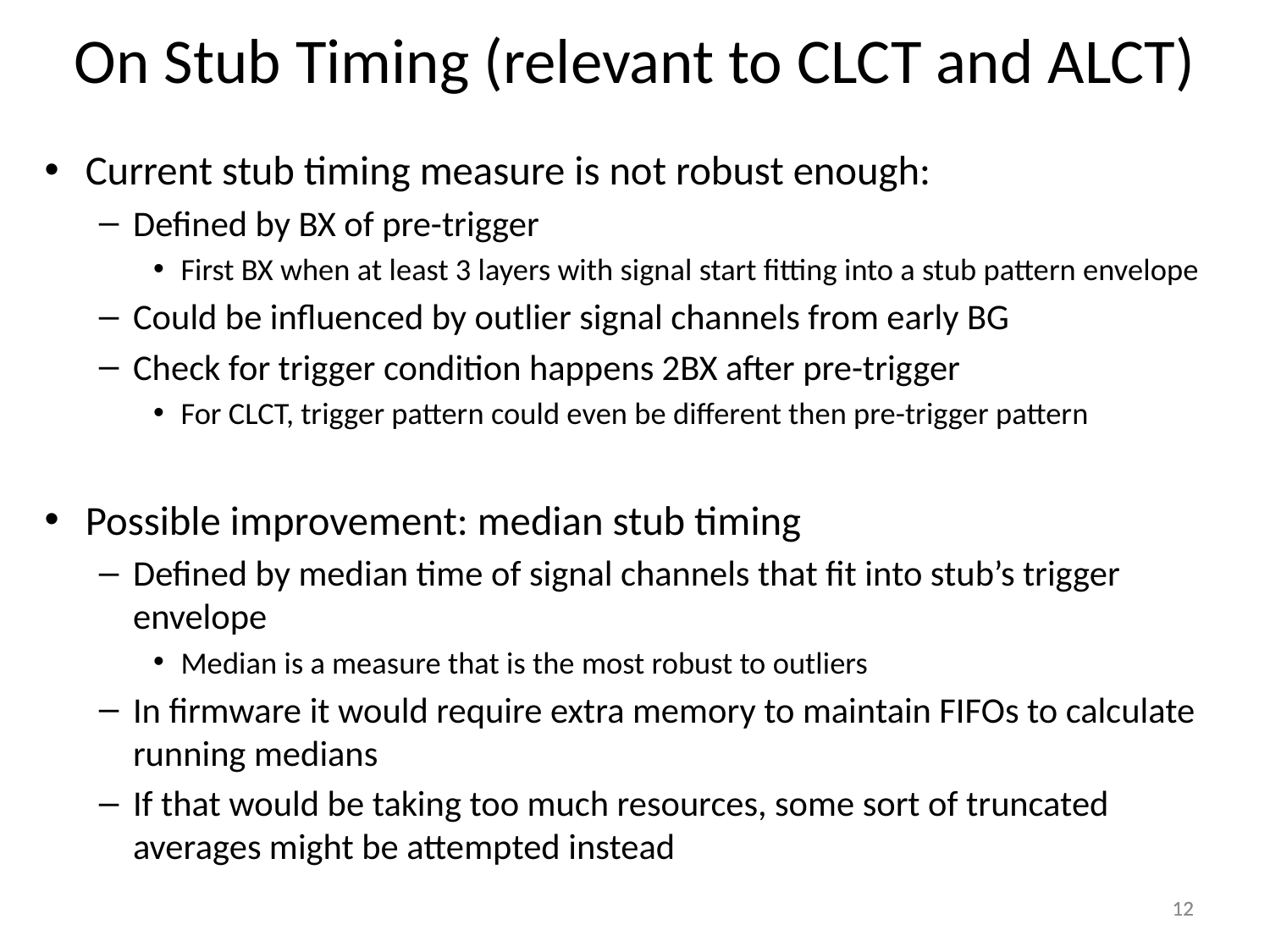

# On Stub Timing (relevant to CLCT and ALCT)
Current stub timing measure is not robust enough:
Defined by BX of pre-trigger
First BX when at least 3 layers with signal start fitting into a stub pattern envelope
Could be influenced by outlier signal channels from early BG
Check for trigger condition happens 2BX after pre-trigger
For CLCT, trigger pattern could even be different then pre-trigger pattern

Possible improvement: median stub timing
Defined by median time of signal channels that fit into stub’s trigger envelope
Median is a measure that is the most robust to outliers
In firmware it would require extra memory to maintain FIFOs to calculate running medians
If that would be taking too much resources, some sort of truncated averages might be attempted instead
12
12